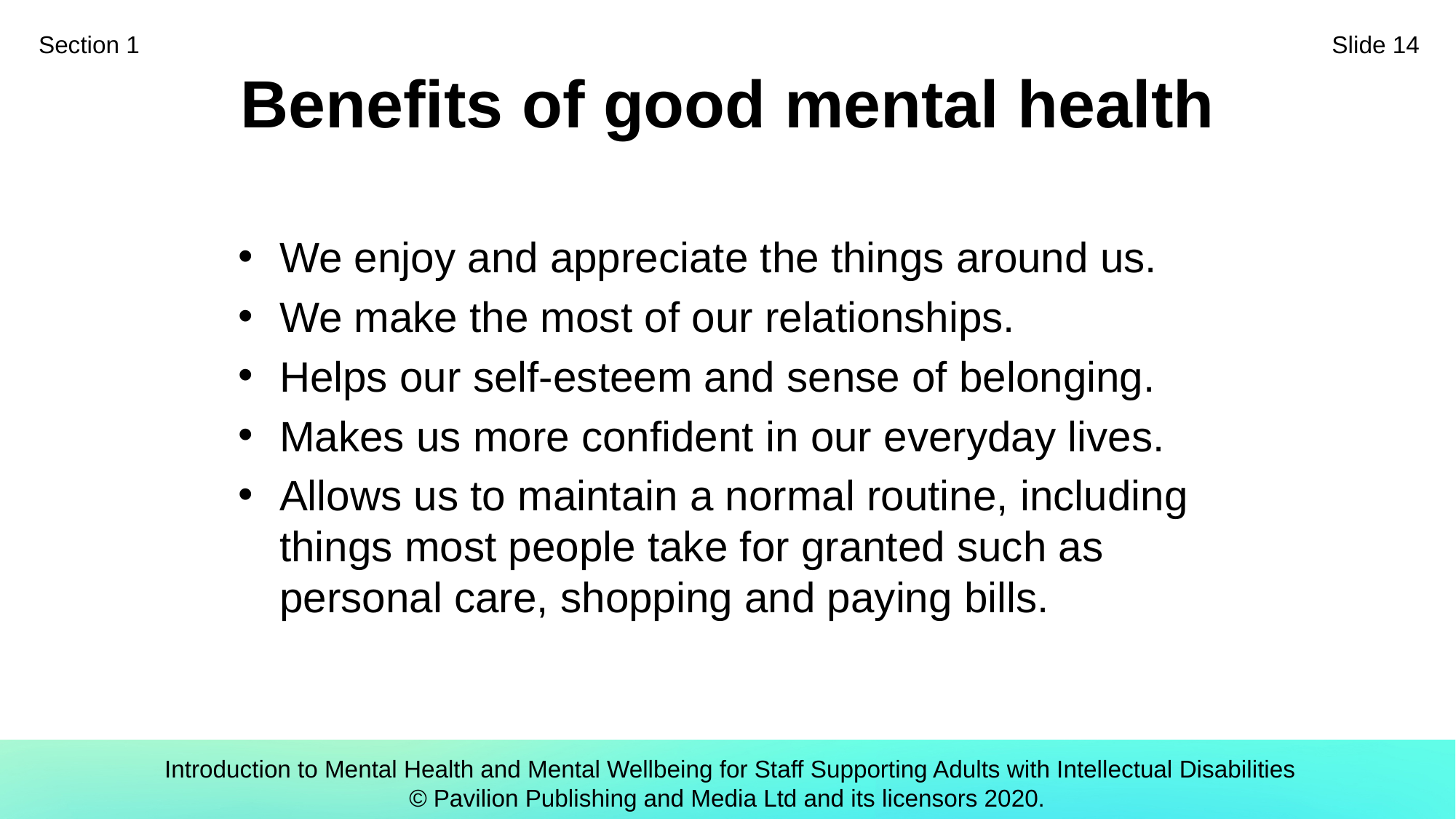

Section 1
Slide 14
# Benefits of good mental health
We enjoy and appreciate the things around us.
We make the most of our relationships.
Helps our self-esteem and sense of belonging.
Makes us more confident in our everyday lives.
Allows us to maintain a normal routine, including things most people take for granted such as personal care, shopping and paying bills.